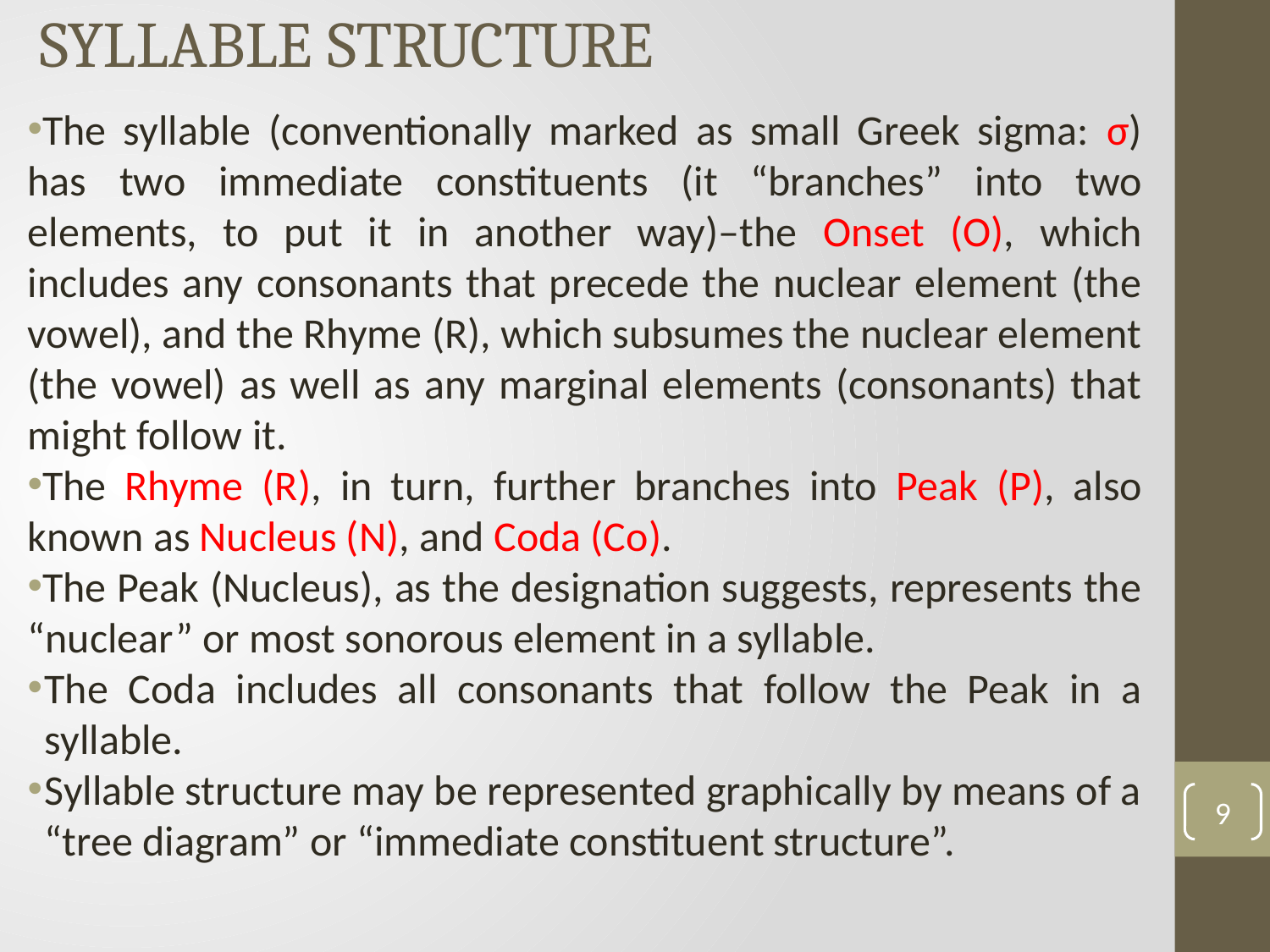

# SYLLABLE STRUCTURE
The syllable (conventionally marked as small Greek sigma: σ) has two immediate constituents (it “branches” into two elements, to put it in another way)–the Onset (O), which includes any consonants that precede the nuclear element (the vowel), and the Rhyme (R), which subsumes the nuclear element (the vowel) as well as any marginal elements (consonants) that might follow it.
The Rhyme (R), in turn, further branches into Peak (P), also known as Nucleus (N), and Coda (Co).
The Peak (Nucleus), as the designation suggests, represents the “nuclear” or most sonorous element in a syllable.
The Coda includes all consonants that follow the Peak in a syllable.
Syllable structure may be represented graphically by means of a “tree diagram” or “immediate constituent structure”.

9